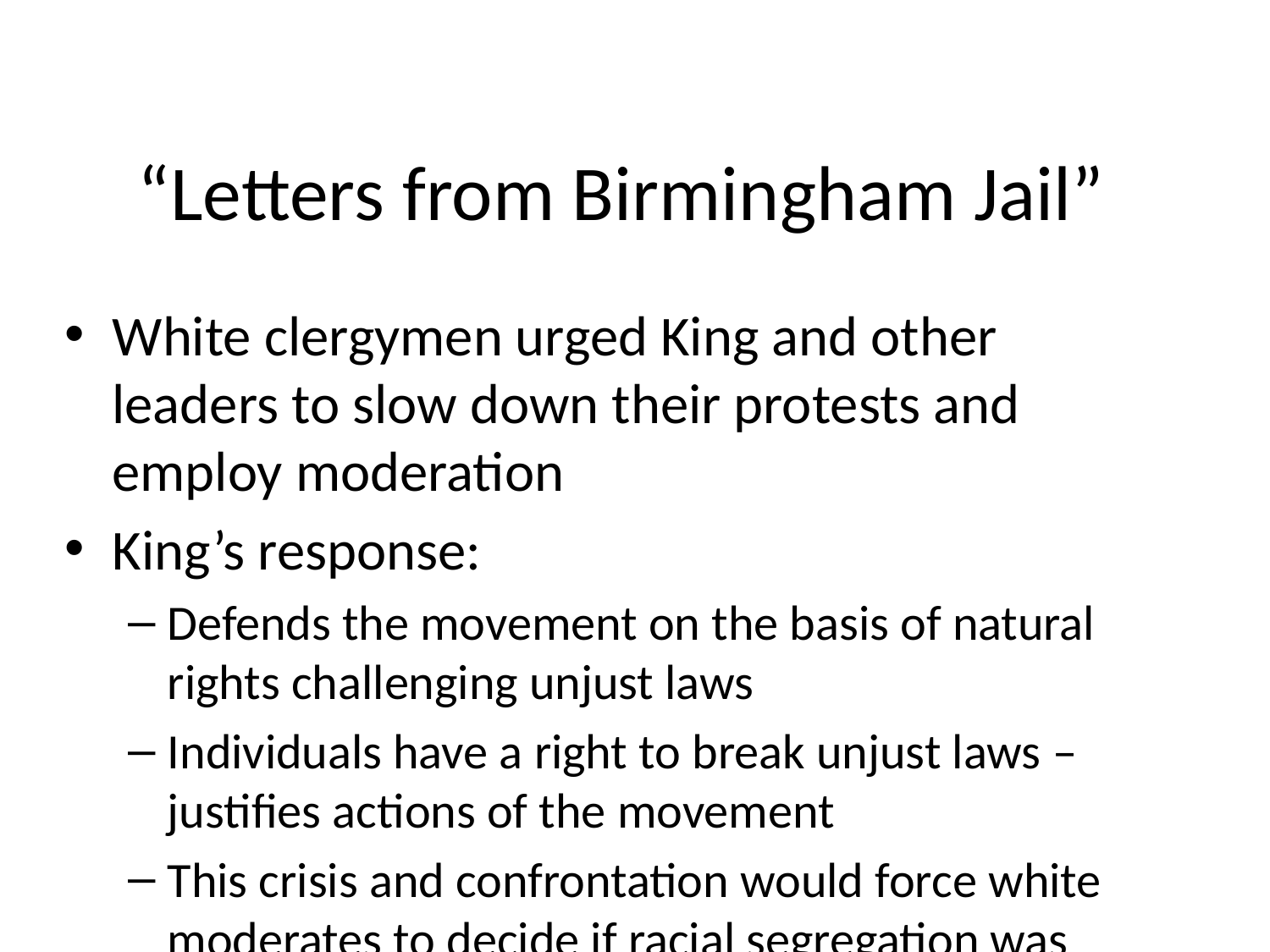

# “Letters from Birmingham Jail”
White clergymen urged King and other leaders to slow down their protests and employ moderation
King’s response:
Defends the movement on the basis of natural rights challenging unjust laws
Individuals have a right to break unjust laws – justifies actions of the movement
This crisis and confrontation would force white moderates to decide if racial segregation was consistent with American values